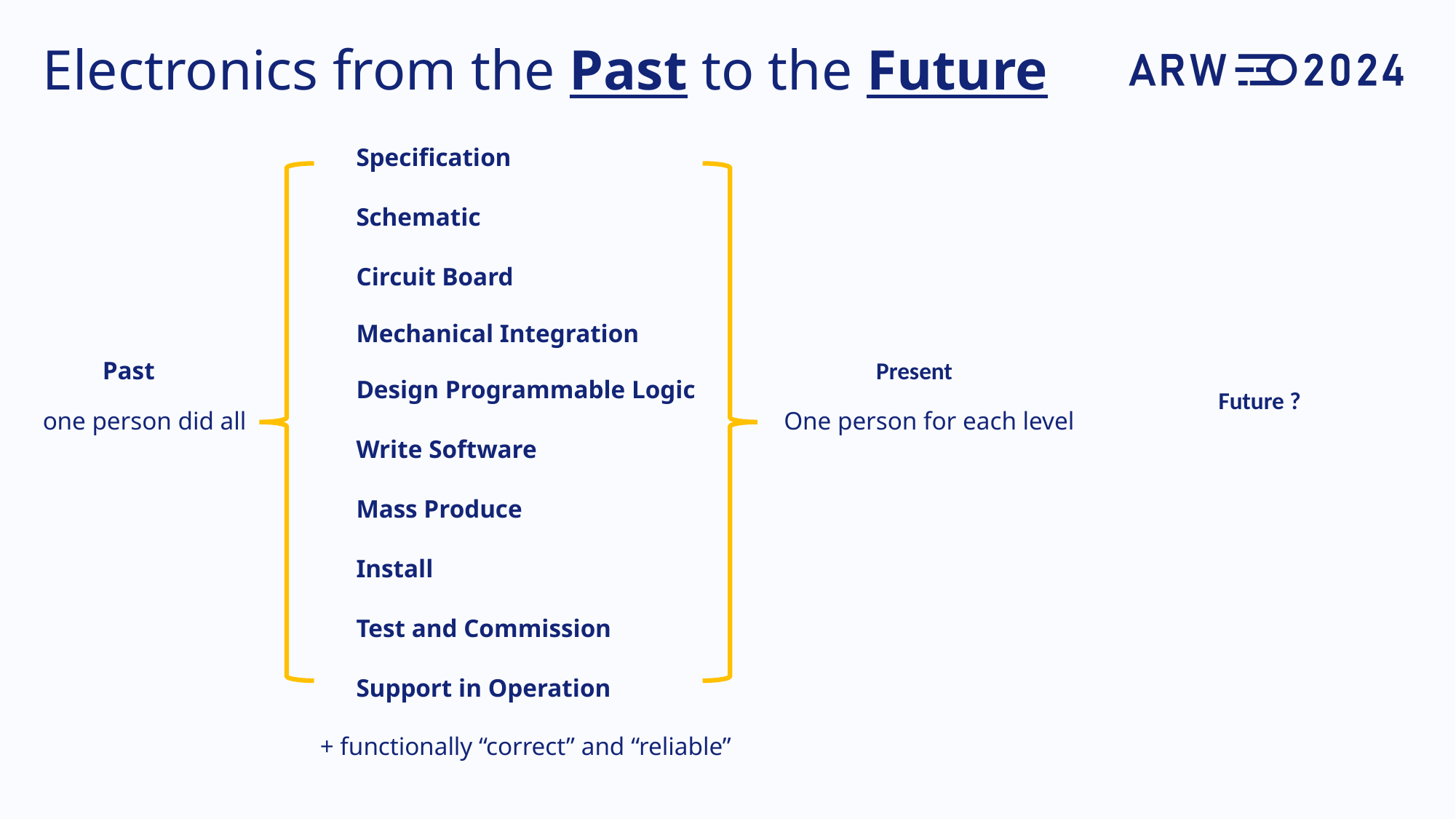

# Electronics from the Past to the Future
Specification

Schematic
Circuit Board
Mechanical Integration
Past
Present
Design Programmable Logic
Future ?
one person did all
One person for each level
Write Software
Mass Produce
Install
Test and Commission
Support in Operation
+ functionally “correct” and “reliable”